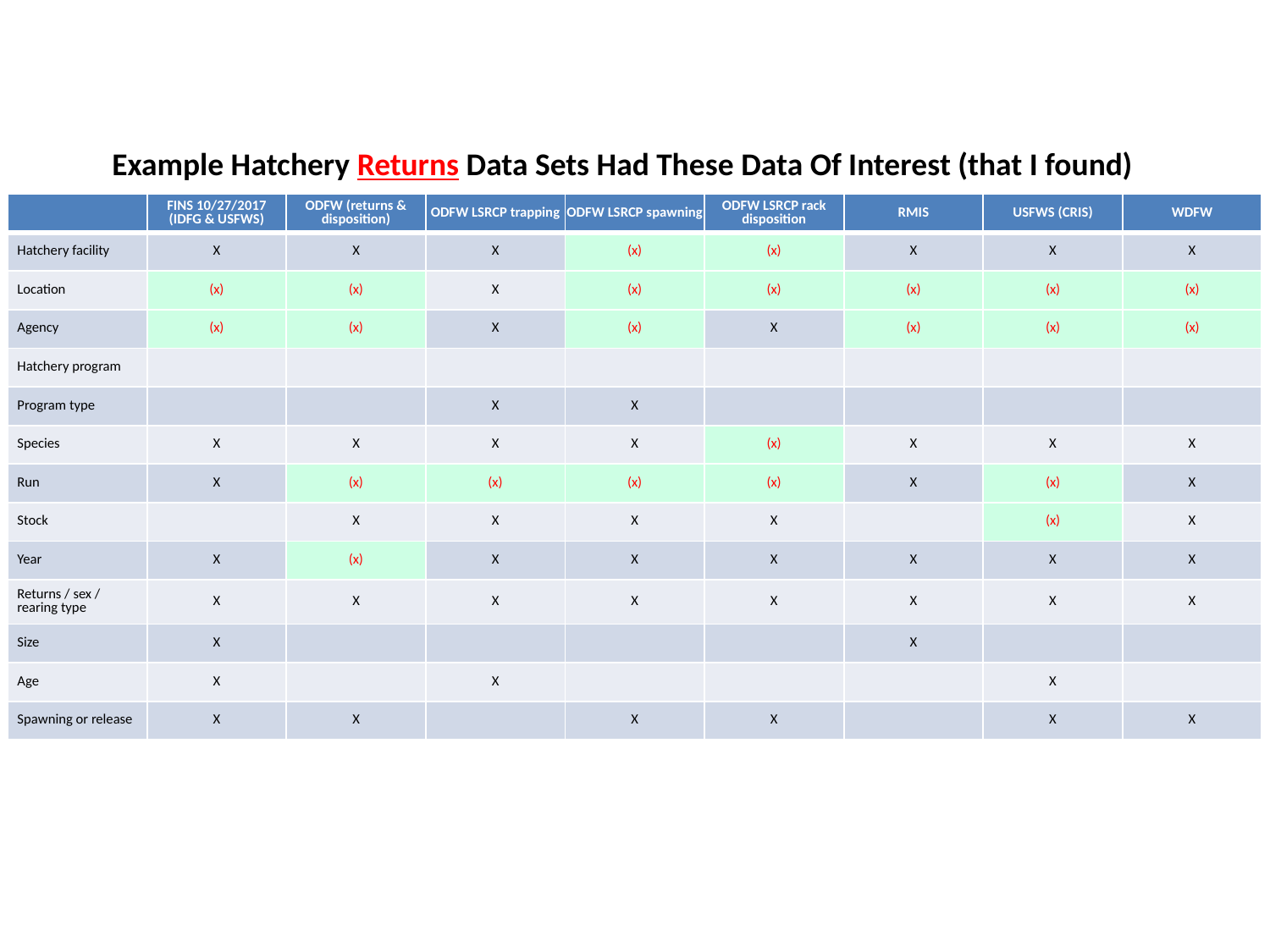

Example Hatchery Returns Data Sets Had These Data Of Interest (that I found)
|  | FINS 10/27/2017 (IDFG & USFWS) | ODFW (returns & disposition) | ODFW LSRCP trapping | ODFW LSRCP spawning | ODFW LSRCP rack disposition | RMIS | USFWS (CRIS) | WDFW |
| --- | --- | --- | --- | --- | --- | --- | --- | --- |
| Hatchery facility | X | X | X | (x) | (x) | X | X | X |
| Location | (x) | (x) | X | (x) | (x) | (x) | (x) | (x) |
| Agency | (x) | (x) | X | (x) | X | (x) | (x) | (x) |
| Hatchery program |  |  |  |  |  |  |  |  |
| Program type |  |  | X | X |  |  |  |  |
| Species | X | X | X | X | (x) | X | X | X |
| Run | X | (x) | (x) | (x) | (x) | X | (x) | X |
| Stock |  | X | X | X | X |  | (x) | X |
| Year | X | (x) | X | X | X | X | X | X |
| Returns / sex / rearing type | X | X | X | X | X | X | X | X |
| Size | X |  |  |  |  | X |  |  |
| Age | X |  | X |  |  |  | X |  |
| Spawning or release | X | X |  | X | X |  | X | X |